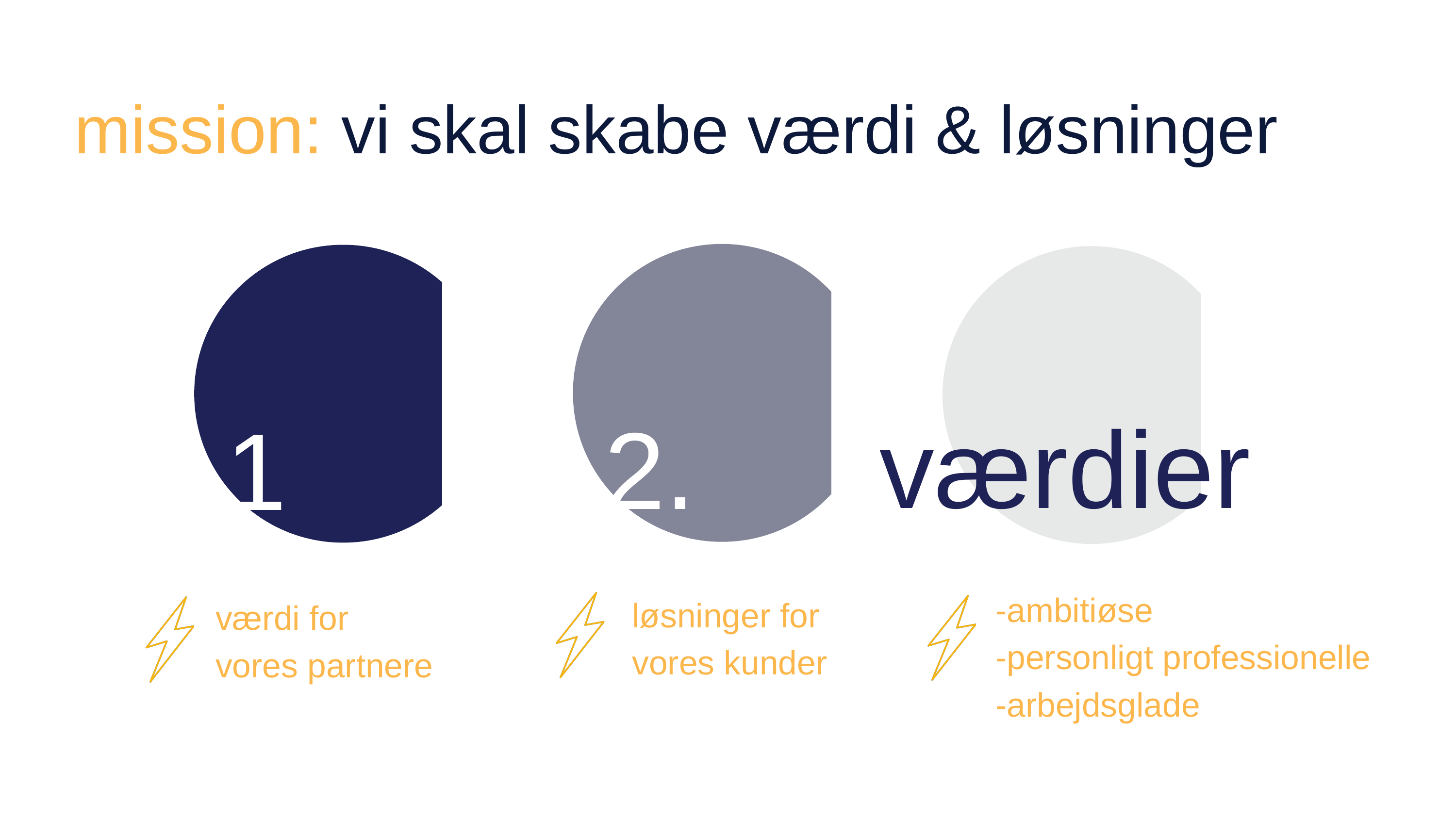

mission: vi skal skabe værdi & løsninger

værdier
2.
1.

-ambitiøse
-personligt professionelle
-arbejdsglade

løsninger for
vores kunder
værdi for
vores partnere